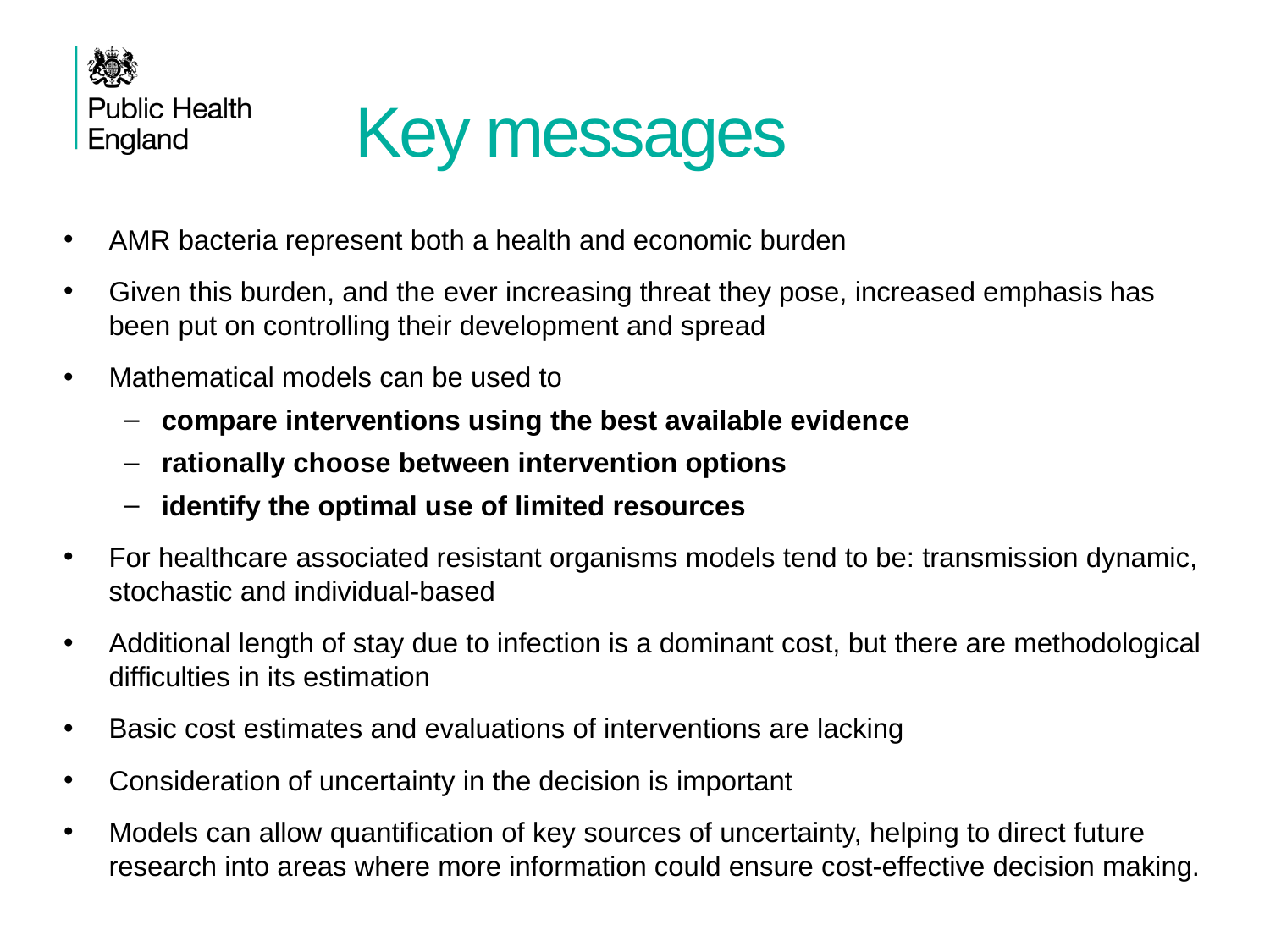

# Key messages
AMR bacteria represent both a health and economic burden
Given this burden, and the ever increasing threat they pose, increased emphasis has been put on controlling their development and spread
Mathematical models can be used to
compare interventions using the best available evidence
rationally choose between intervention options
identify the optimal use of limited resources
For healthcare associated resistant organisms models tend to be: transmission dynamic, stochastic and individual-based
Additional length of stay due to infection is a dominant cost, but there are methodological difficulties in its estimation
Basic cost estimates and evaluations of interventions are lacking
Consideration of uncertainty in the decision is important
Models can allow quantification of key sources of uncertainty, helping to direct future research into areas where more information could ensure cost-effective decision making.